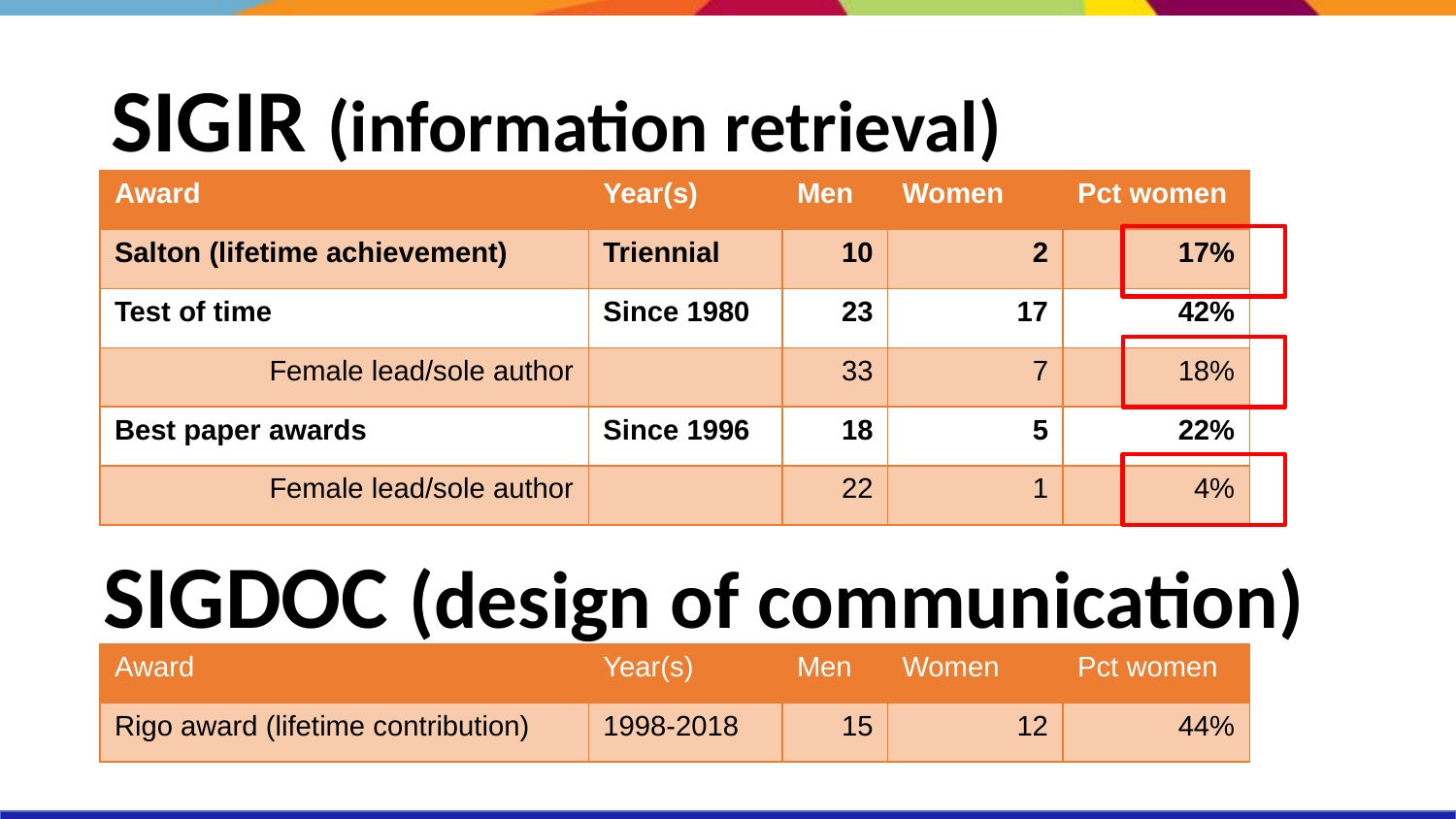

# SIGIR (information retrieval)
| Award | Year(s) | Men | Women | Pct women |
| --- | --- | --- | --- | --- |
| Salton (lifetime achievement) | Triennial | 10 | 2 | 17% |
| Test of time | Since 1980 | 23 | 17 | 42% |
| Female lead/sole author |  | 33 | 7 | 18% |
| Best paper awards | Since 1996 | 18 | 5 | 22% |
| Female lead/sole author |  | 22 | 1 | 4% |

SIGDOC (design of communication)
| Award | Year(s) | Men | Women | Pct women |
| --- | --- | --- | --- | --- |
| Rigo award (lifetime contribution) | 1998-2018 | 15 | 12 | 44% |